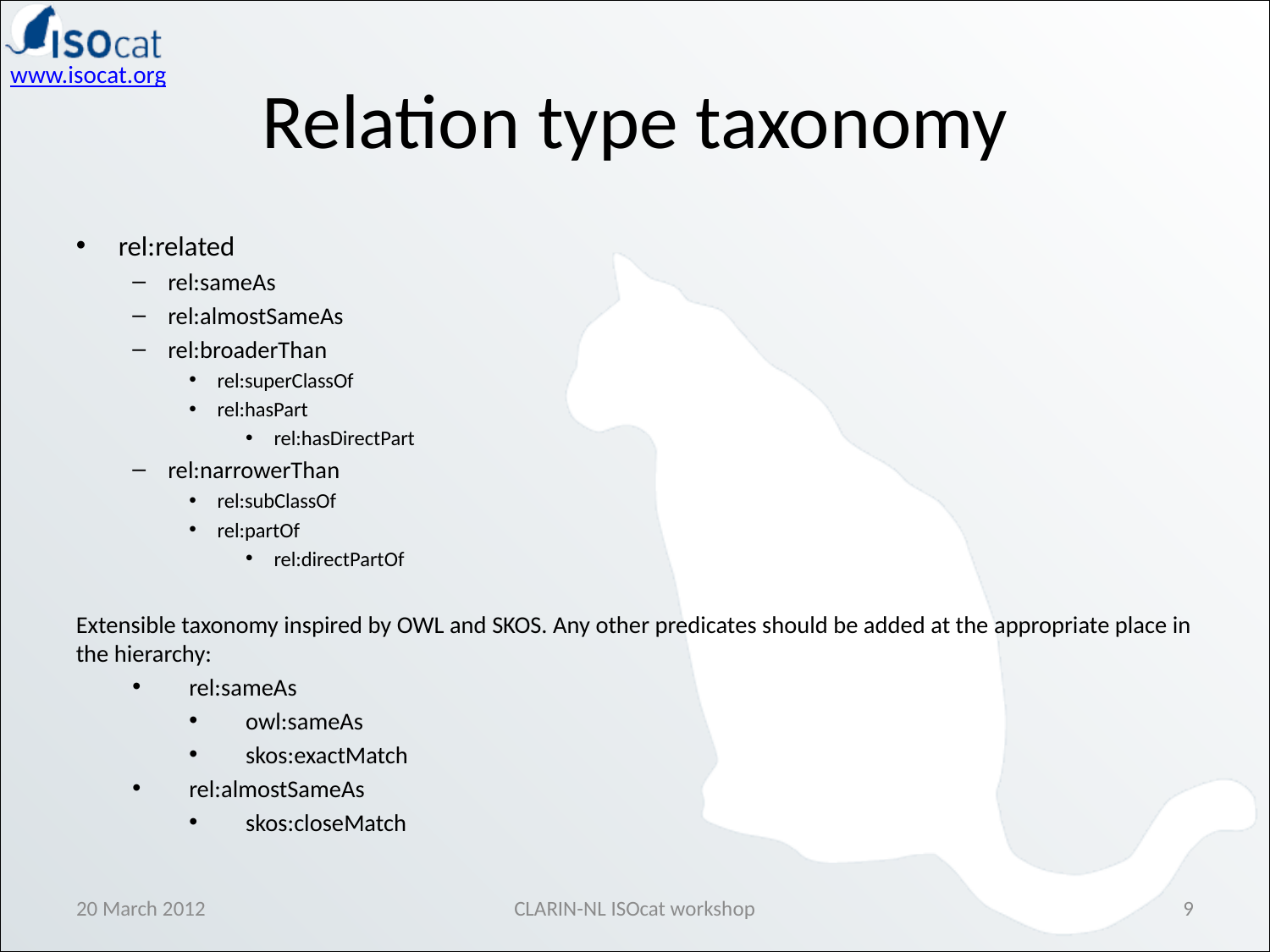

Relation type taxonomy
rel:related
rel:sameAs
rel:almostSameAs
rel:broaderThan
rel:superClassOf
rel:hasPart
rel:hasDirectPart
rel:narrowerThan
rel:subClassOf
rel:partOf
rel:directPartOf

Extensible taxonomy inspired by OWL and SKOS. Any other predicates should be added at the appropriate place in the hierarchy:
rel:sameAs
owl:sameAs
skos:exactMatch
rel:almostSameAs
skos:closeMatch

20 March 2012
CLARIN-NL ISOcat workshop
9